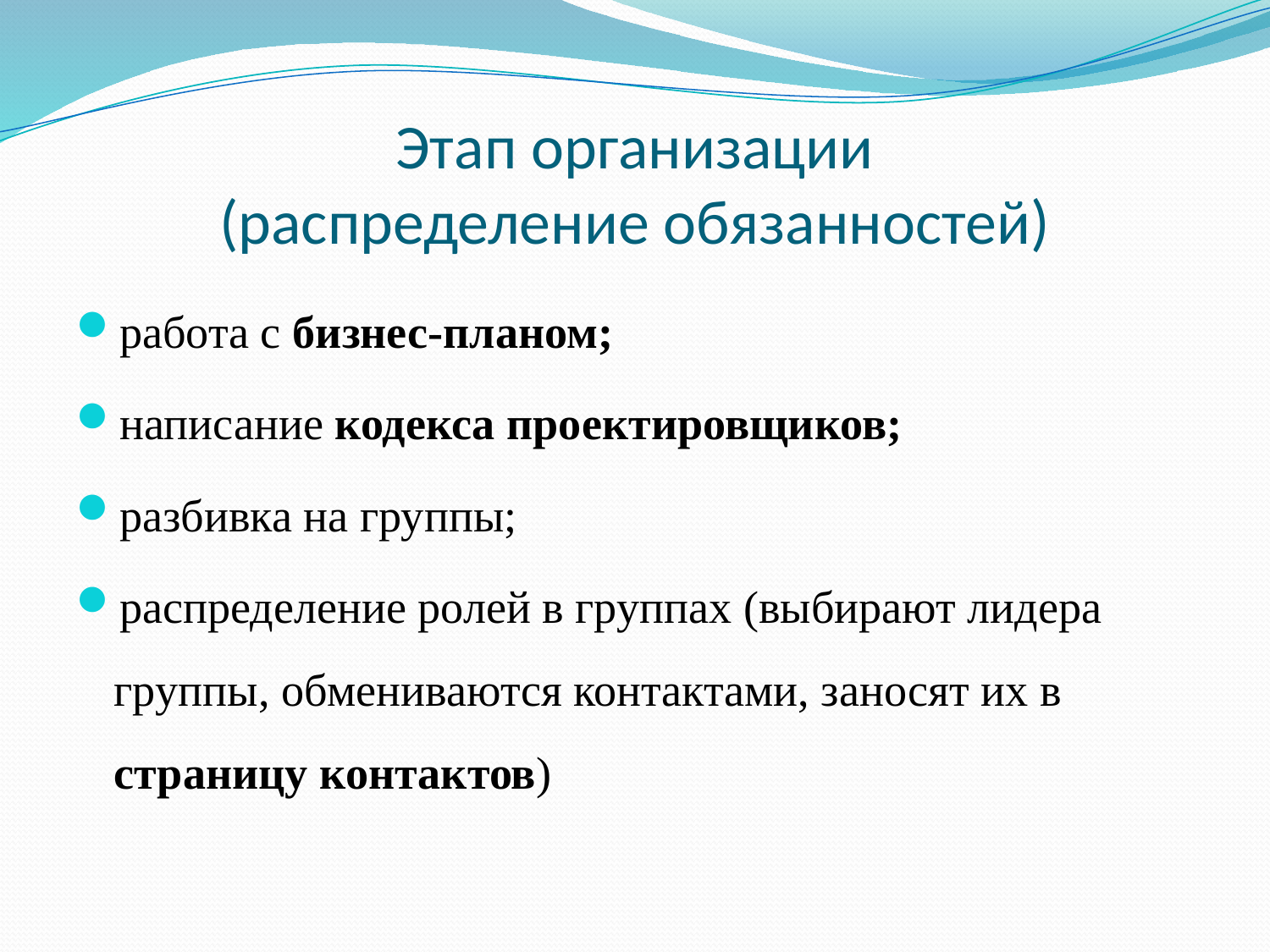

# Этап организации (распределение обязанностей)
работа с бизнес-планом;
написание кодекса проектировщиков;
разбивка на группы;
распределение ролей в группах (выбирают лидера группы, обмениваются контактами, заносят их в страницу контактов)